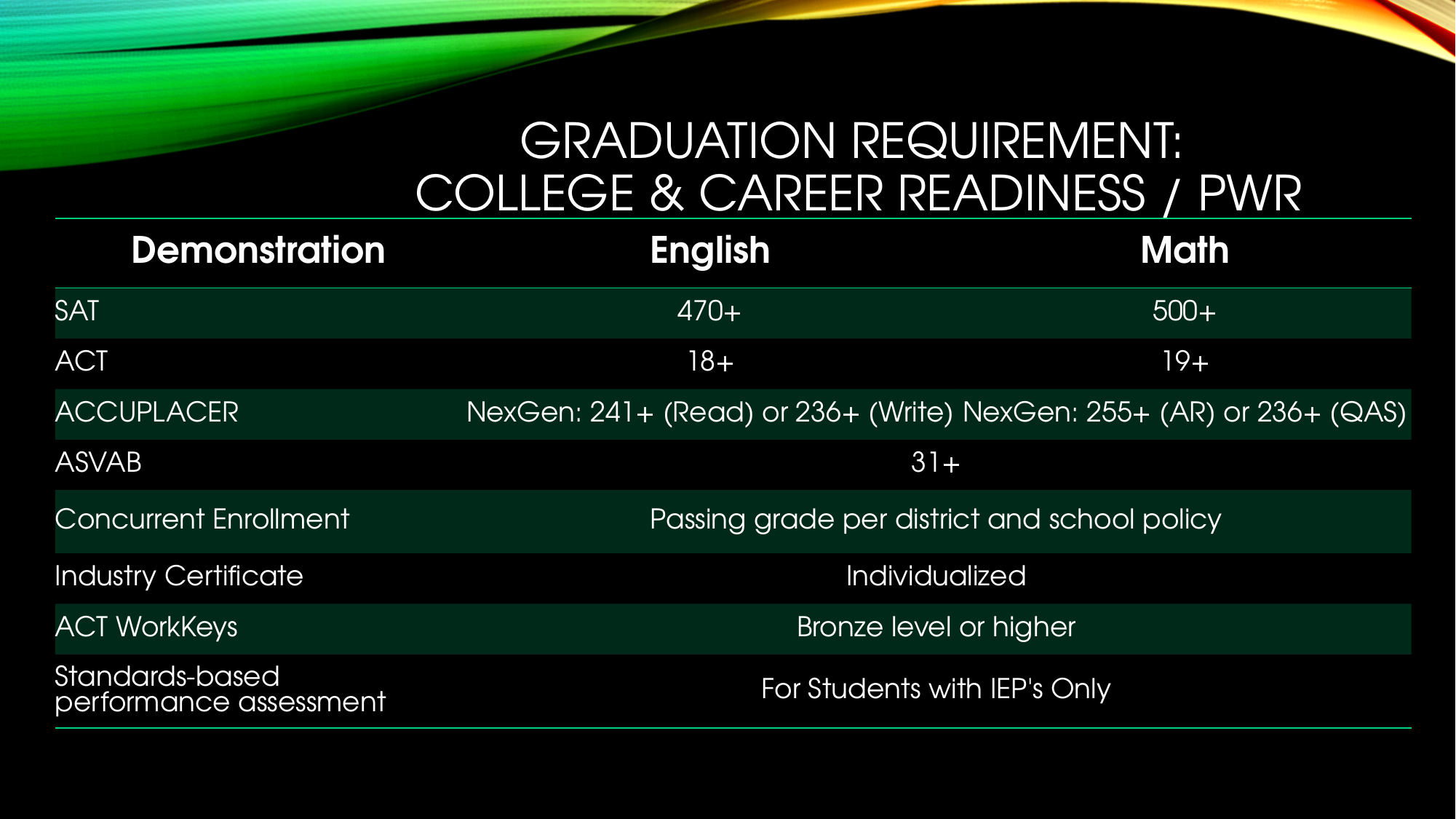

# Graduation Requirement: College & Career Readiness / PWR
| Demonstration | English | Math |
| --- | --- | --- |
| SAT | 470+ | 500+ |
| ACT | 18+ | 19+ |
| ACCUPLACER | NexGen: 241+ (Read) or 236+ (Write) | NexGen: 255+ (AR) or 236+ (QAS) |
| ASVAB | 31+ |  |
| Concurrent Enrollment | Passing grade per district and school policy |  |
| Industry Certificate | Individualized |  |
| ACT WorkKeys | Bronze level or higher |  |
| Standards-based performance assessment | For Students with IEP's Only |  |